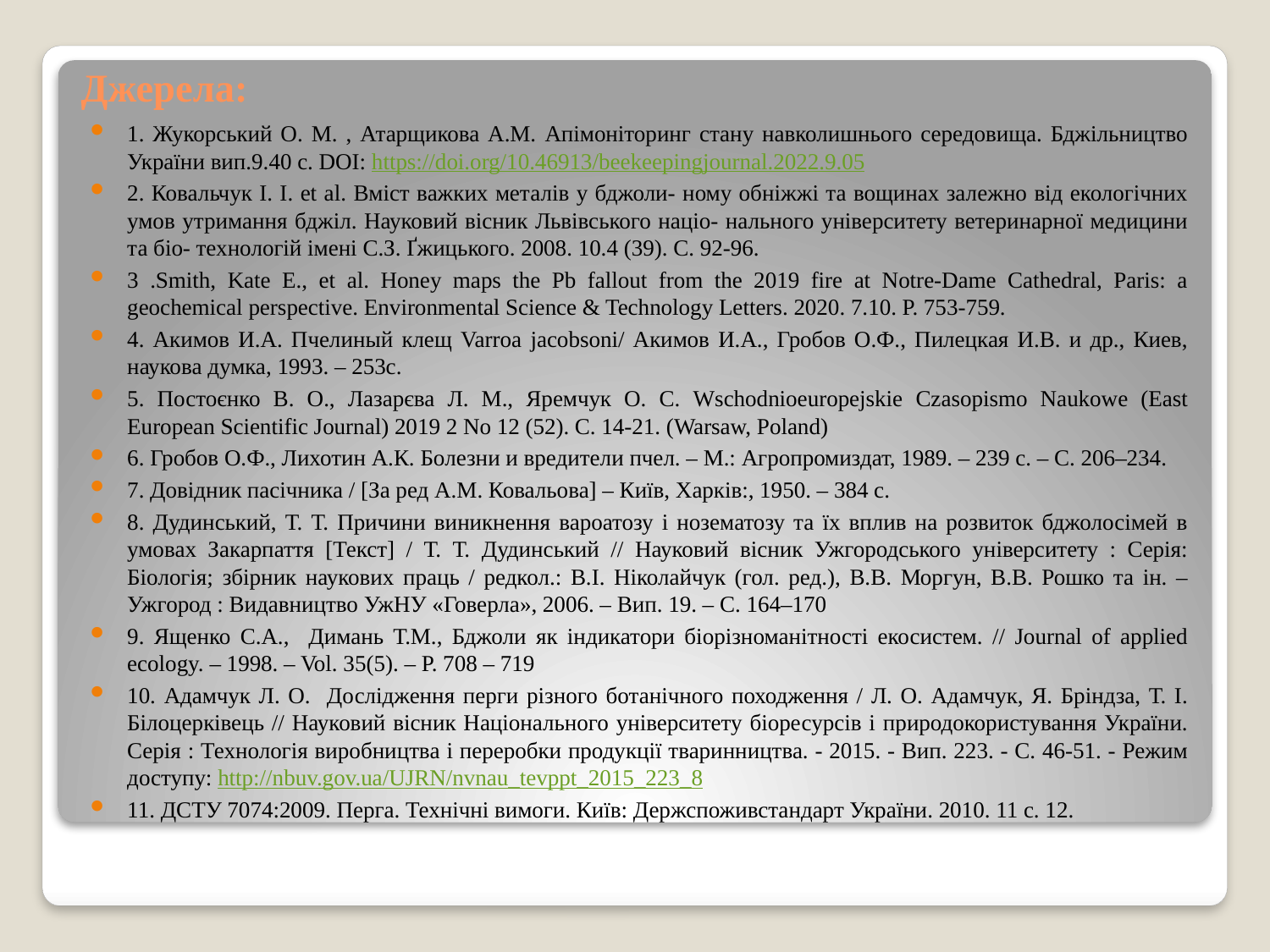

# Джерела:
1. Жукорський О. М. , Атарщикова А.М. Апімоніторинг стану навколишнього середовища. Бджільництво України вип.9.40 с. DOI: https://doi.org/10.46913/beekeepingjournal.2022.9.05
2. Ковальчук І. І. et al. Вміст важких металів у бджоли- ному обніжжі та вощинах залежно від екологічних умов утримання бджіл. Науковий вісник Львівського націо- нального університету ветеринарної медицини та біо- технологій імені С.З. Ґжицького. 2008. 10.4 (39). С. 92-96.
3 .Smith, Kate E., et al. Honey maps the Pb fallout from the 2019 fire at Notre-Dame Cathedral, Paris: a geochemical perspective. Environmental Science & Technology Letters. 2020. 7.10. Р. 753-759.
4. Акимов И.А. Пчелиный клещ Varroa jacobsoni/ Акимов И.А., Гробов О.Ф., Пилецкая И.В. и др., Киев, наукова думка, 1993. – 253с.
5. Постоєнко В. О., Лазарєва Л. М., Яремчук О. С. Wschodnioeuropejskie Czasopismo Naukowe (East European Scientific Journal) 2019 2 No 12 (52). С. 14-21. (Warsaw, Poland)
6. Гробов О.Ф., Лихотин А.К. Болезни и вредители пчел. – М.: Агропромиздат, 1989. – 239 с. – С. 206–234.
7. Довідник пасічника / [За ред А.М. Ковальова] – Київ, Харків:, 1950. – 384 с.
8. Дудинський, Т. Т. Причини виникнення вароатозу і нозематозу та їх вплив на розвиток бджолосімей в умовах Закарпаття [Текст] / Т. Т. Дудинський // Науковий вісник Ужгородського університету : Cерія: Біологія; збірник наукових праць / редкол.: В.І. Ніколайчук (гол. ред.), В.В. Моргун, В.В. Рошко та ін. – Ужгород : Видавництво УжНУ «Говерла», 2006. – Вип. 19. – С. 164–170
9. Ященко С.А.,  Димань Т.М., Бджоли як індикатори біорізноманітності екосистем. // Journal of applied ecology. – 1998. – Vol. 35(5). – P. 708 – 719
10. Адамчук Л. О.  Дослідження перги різного ботанічного походження / Л. О. Адамчук, Я. Бріндза, Т. І. Білоцерківець // Науковий вісник Національного університету біоресурсів і природокористування України. Серія : Технологія виробництва і переробки продукції тваринництва. - 2015. - Вип. 223. - С. 46-51. - Режим доступу: http://nbuv.gov.ua/UJRN/nvnau_tevppt_2015_223_8
11. ДСТУ 7074:2009. Перга. Технічні вимоги. Київ: Держспоживстандарт України. 2010. 11 с. 12.